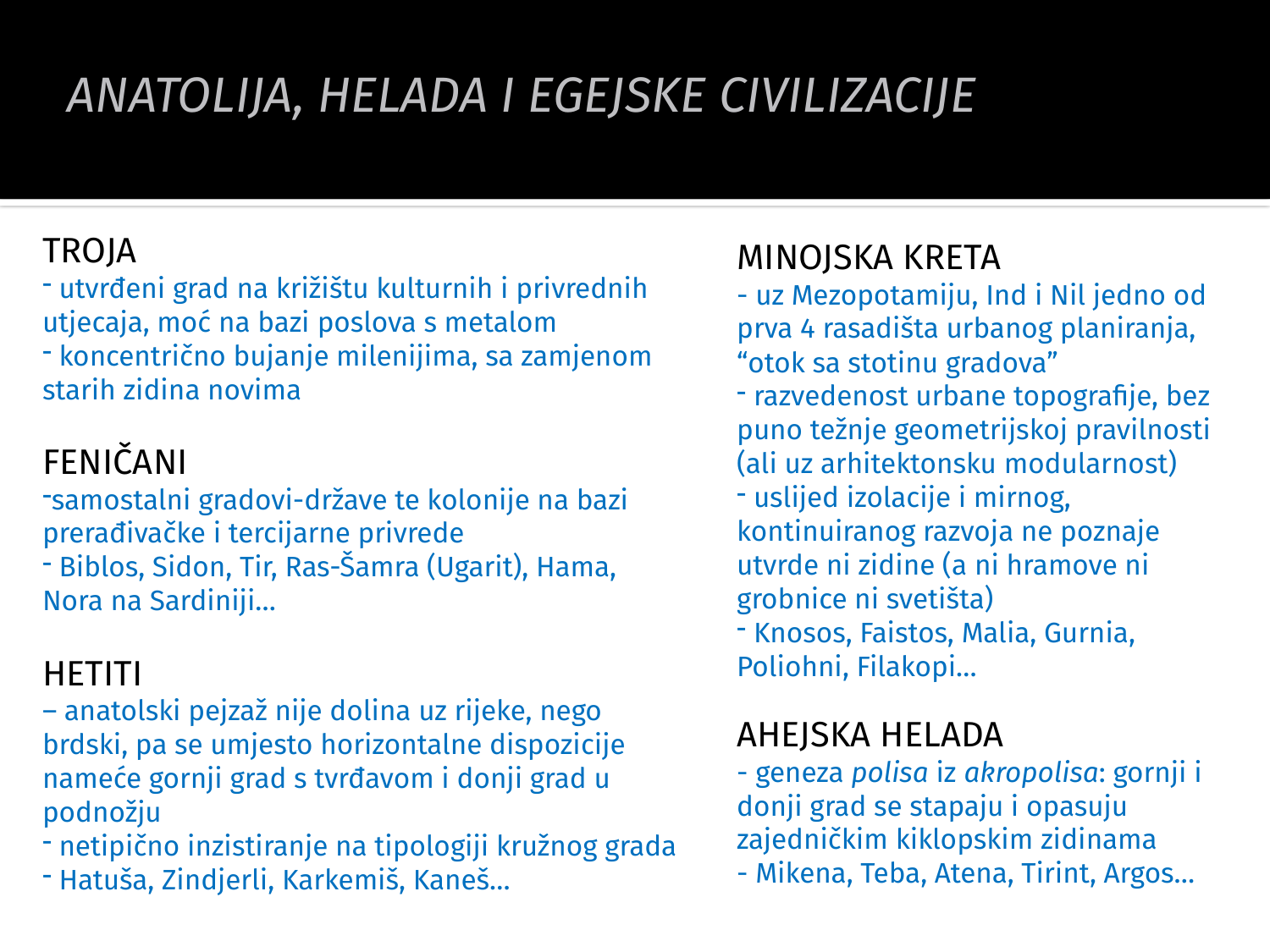

ANATOLIJA, HELADA I EGEJSKE CIVILIZACIJE
TROJA
 utvrđeni grad na križištu kulturnih i privrednih utjecaja, moć na bazi poslova s metalom
 koncentrično bujanje milenijima, sa zamjenom starih zidina novima

FENIČANI
samostalni gradovi-države te kolonije na bazi prerađivačke i tercijarne privrede
 Biblos, Sidon, Tir, Ras-Šamra (Ugarit), Hama, Nora na Sardiniji…

HETITI
– anatolski pejzaž nije dolina uz rijeke, nego brdski, pa se umjesto horizontalne dispozicije nameće gornji grad s tvrđavom i donji grad u podnožju
 netipično inzistiranje na tipologiji kružnog grada
 Hatuša, Zindjerli, Karkemiš, Kaneš…
MINOJSKA KRETA
- uz Mezopotamiju, Ind i Nil jedno od prva 4 rasadišta urbanog planiranja, “otok sa stotinu gradova”
 razvedenost urbane topografije, bez puno težnje geometrijskoj pravilnosti (ali uz arhitektonsku modularnost)
 uslijed izolacije i mirnog, kontinuiranog razvoja ne poznaje utvrde ni zidine (a ni hramove ni grobnice ni svetišta)
 Knosos, Faistos, Malia, Gurnia, Poliohni, Filakopi…

AHEJSKA HELADA
- geneza polisa iz akropolisa: gornji i donji grad se stapaju i opasuju zajedničkim kiklopskim zidinama
- Mikena, Teba, Atena, Tirint, Argos…